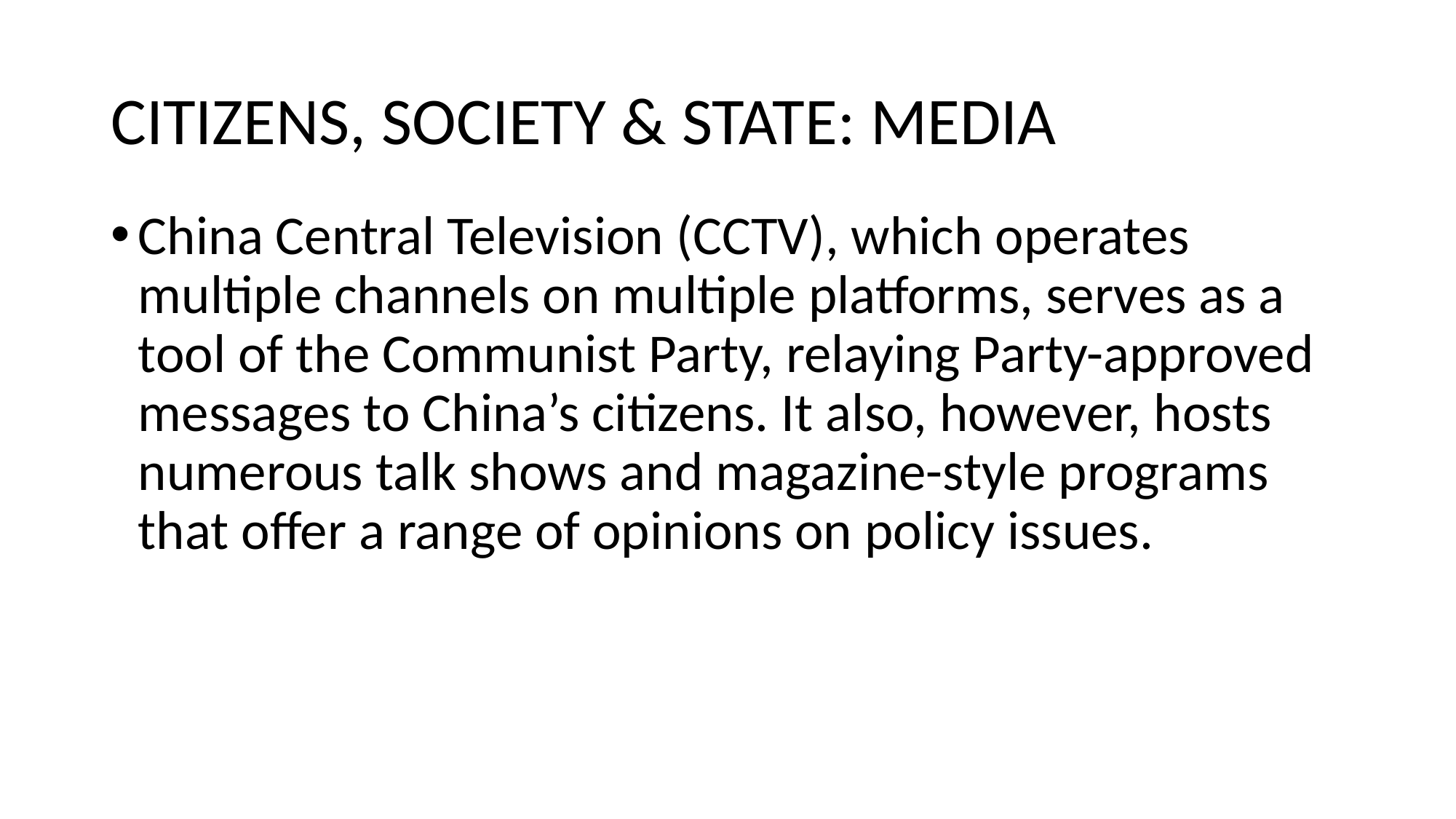

# CITIZENS, SOCIETY & STATE: MEDIA
China Central Television (CCTV), which operates multiple channels on multiple platforms, serves as a tool of the Communist Party, relaying Party-approved messages to China’s citizens. It also, however, hosts numerous talk shows and magazine-style programs that offer a range of opinions on policy issues.